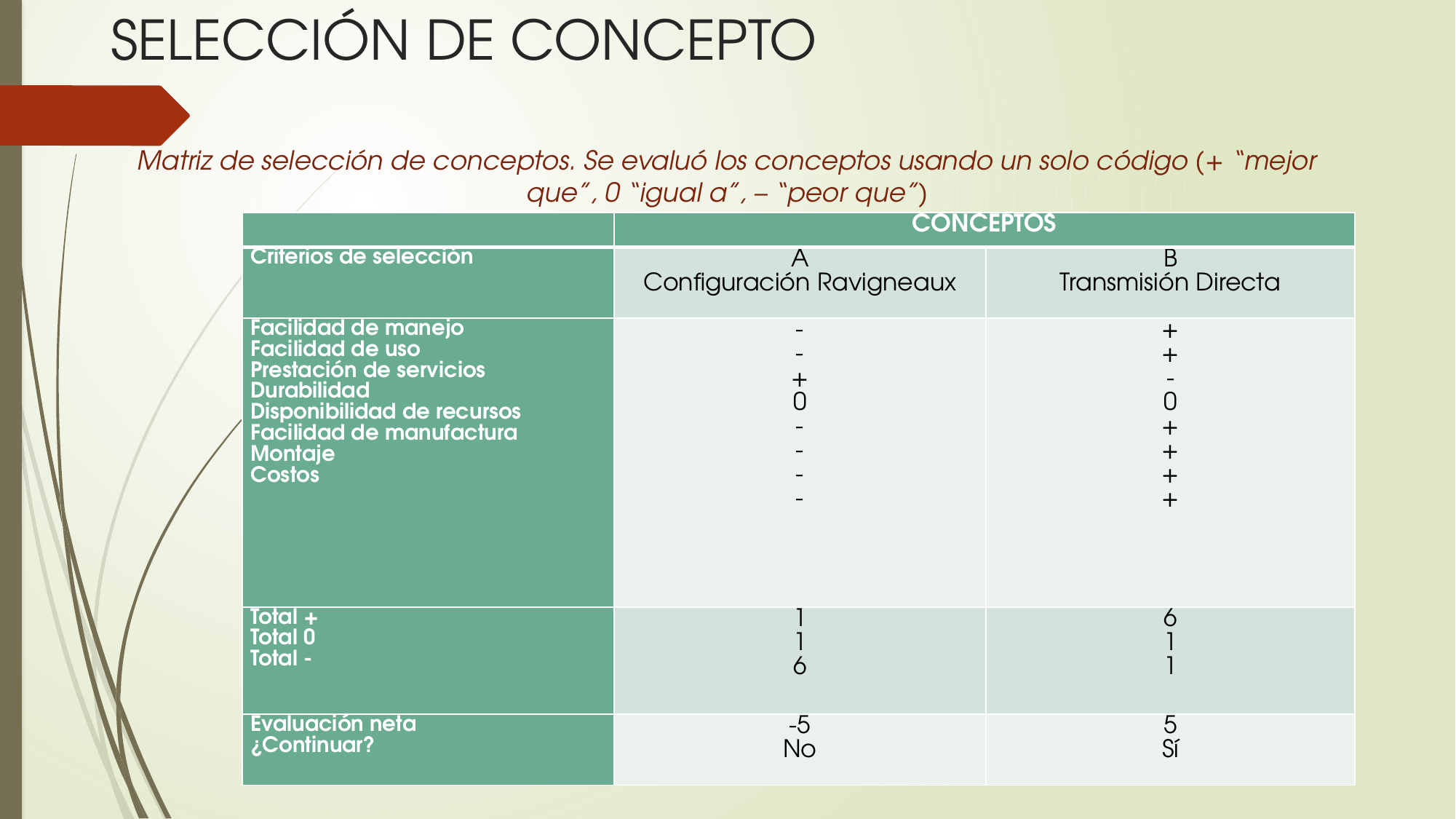

# SELECCIÓN DE CONCEPTO
Matriz de selección de conceptos. Se evaluó los conceptos usando un solo código (+ “mejor que”, 0 “igual a”, – “peor que”)
|  | CONCEPTOS |  |
| --- | --- | --- |
| Criterios de selección | A Configuración Ravigneaux | B Transmisión Directa |
| Facilidad de manejo Facilidad de uso Prestación de servicios Durabilidad Disponibilidad de recursos Facilidad de manufactura Montaje Costos | - - + 0 - - - - | + + - 0 + + + + |
| Total + Total 0 Total - | 1 1 6 | 6 1 1 |
| Evaluación neta ¿Continuar? | -5 No | 5 Sí |